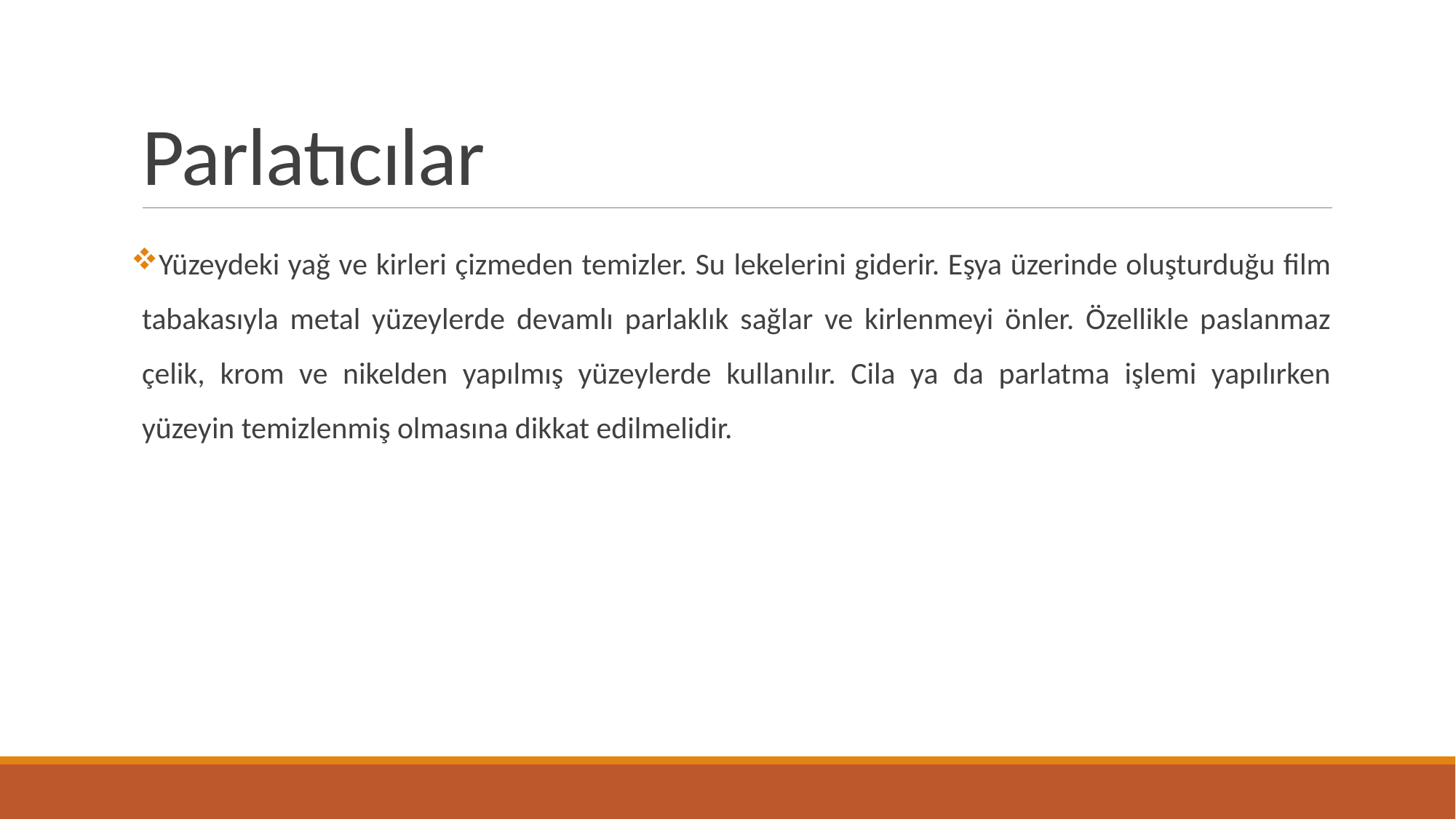

# Parlatıcılar
Yüzeydeki yağ ve kirleri çizmeden temizler. Su lekelerini giderir. Eşya üzerinde oluşturduğu film tabakasıyla metal yüzeylerde devamlı parlaklık sağlar ve kirlenmeyi önler. Özellikle paslanmaz çelik, krom ve nikelden yapılmış yüzeylerde kullanılır. Cila ya da parlatma işlemi yapılırken yüzeyin temizlenmiş olmasına dikkat edilmelidir.